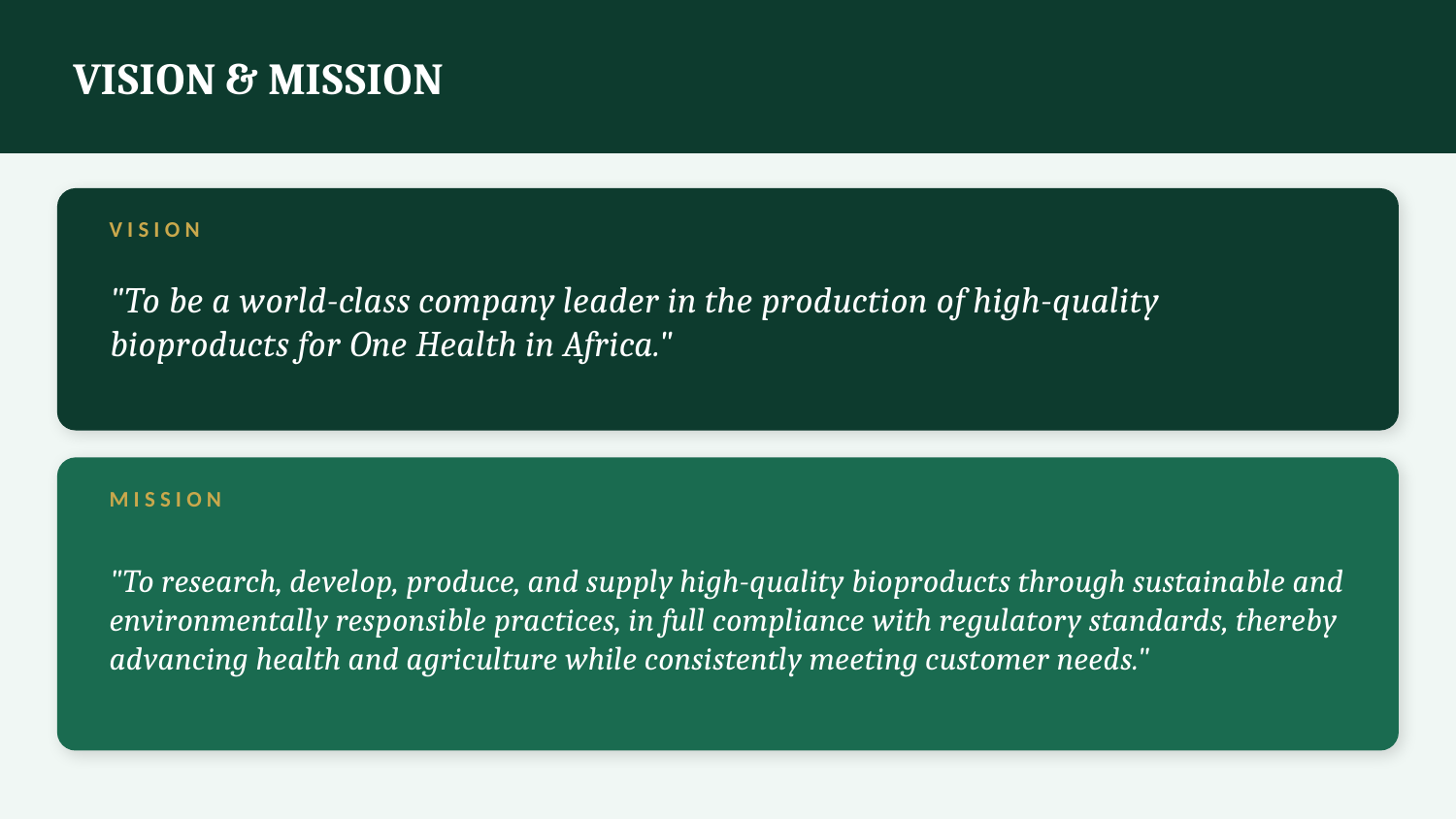

VISION & MISSION

VISION
"To be a world-class company leader in the production of high-quality bioproducts for One Health in Africa."

MISSION
"To research, develop, produce, and supply high-quality bioproducts through sustainable and environmentally responsible practices, in full compliance with regulatory standards, thereby advancing health and agriculture while consistently meeting customer needs."